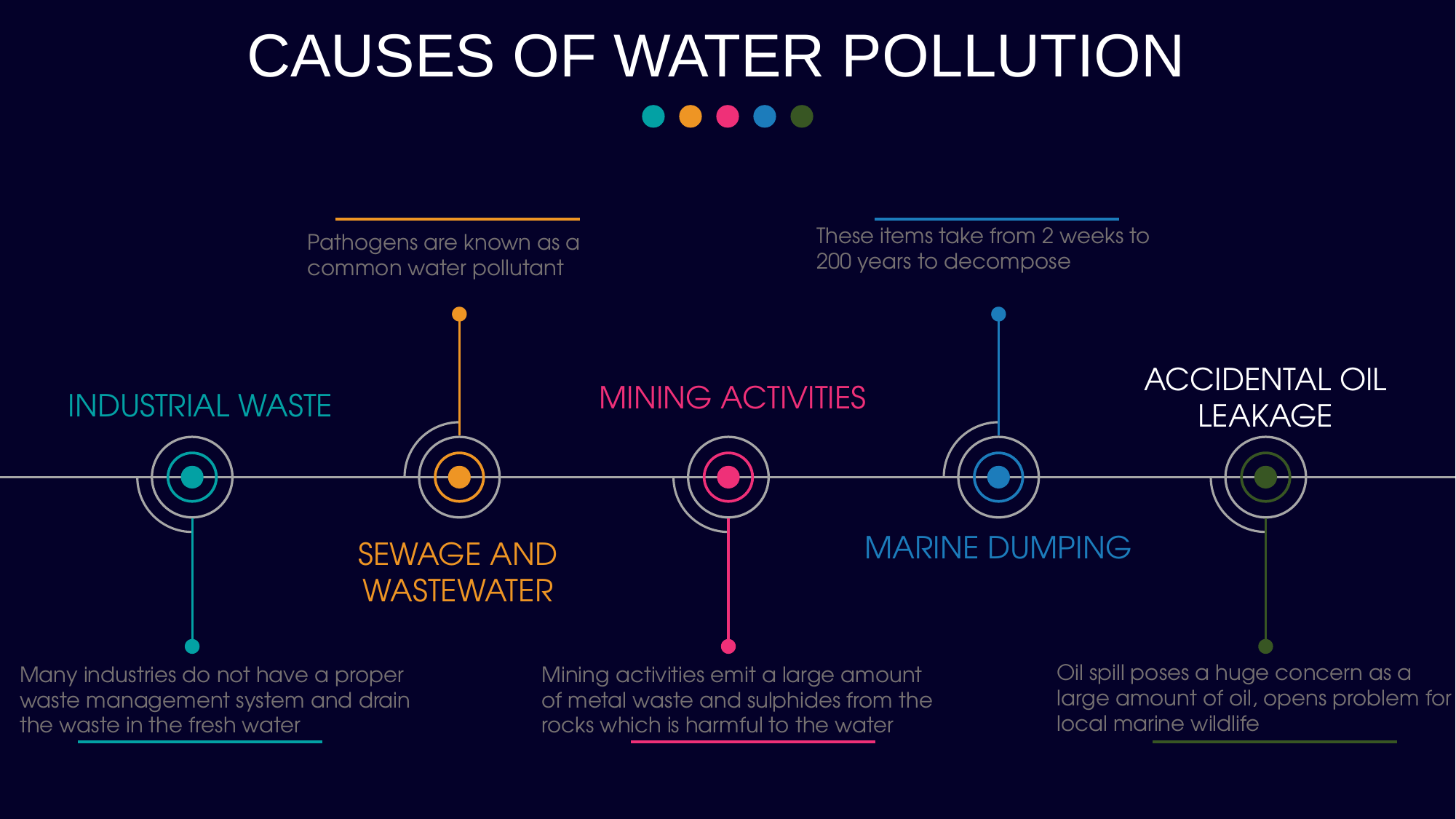

CAUSES OF WATER POLLUTION

These items take from 2 weeks to 200 years to decompose
Pathogens are known as a common water pollutant

ACCIDENTAL OIL LEAKAGE
MINING ACTIVITIES
INDUSTRIAL WASTE

MARINE DUMPING
SEWAGE AND WASTEWATER

Oil spill poses a huge concern as a large amount of oil, opens problem for local marine wildlife
Many industries do not have a proper waste management system and drain the waste in the fresh water
Mining activities emit a large amount of metal waste and sulphides from the rocks which is harmful to the water